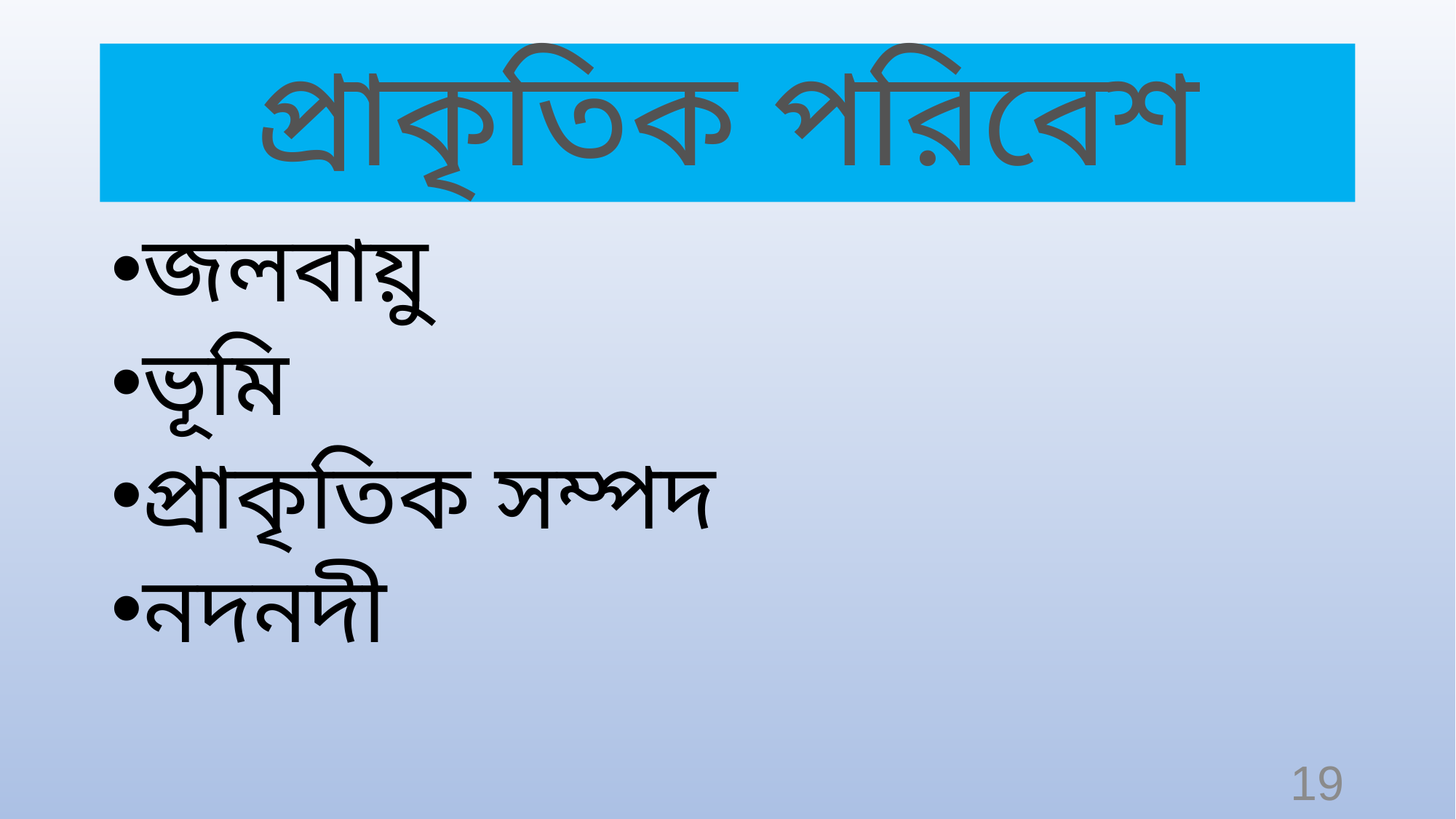

# প্রাকৃতিক পরিবেশ
জলবায়ু
ভূমি
প্রাকৃতিক সম্পদ
নদনদী
19